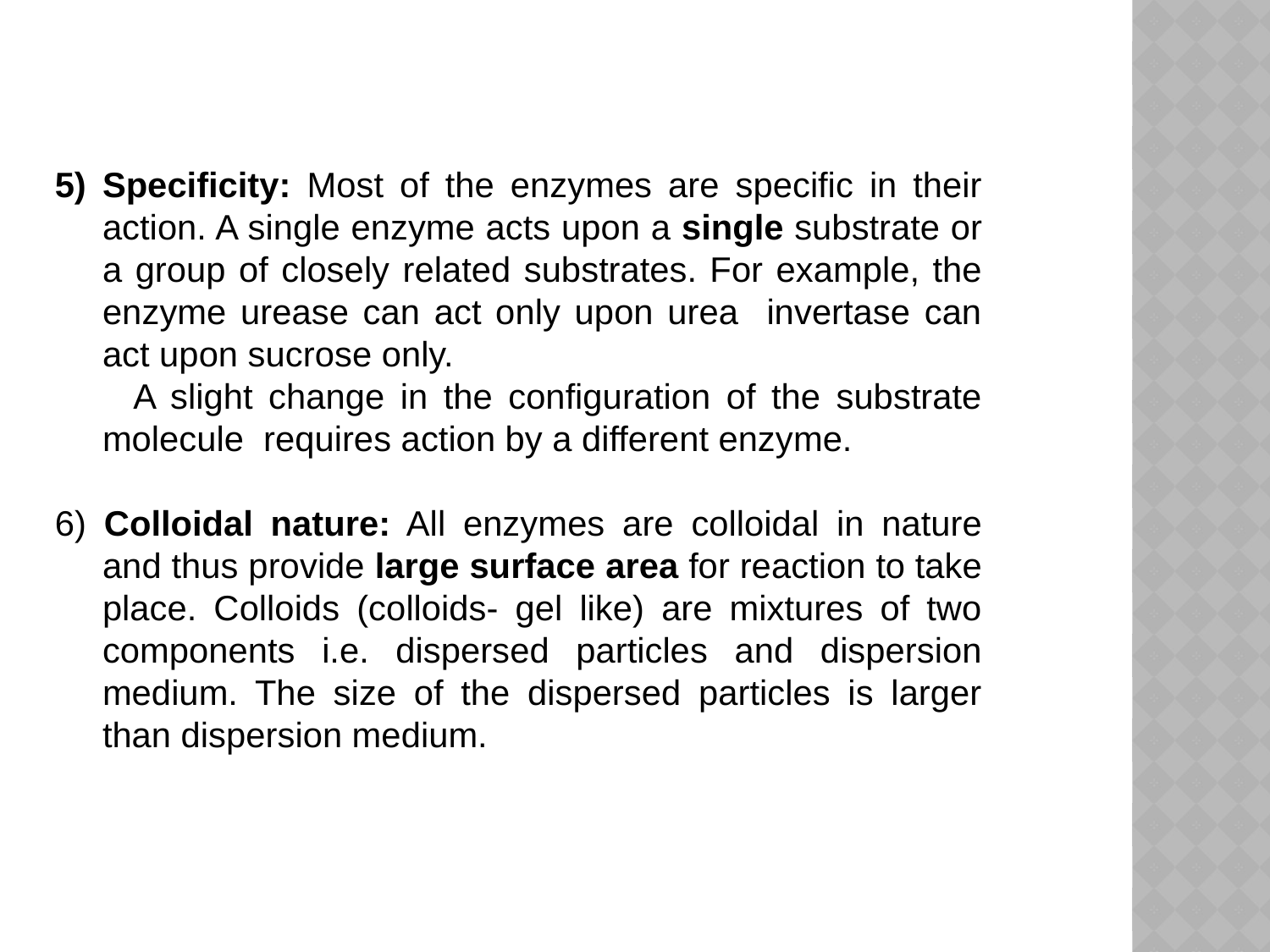

Specificity: Most of the enzymes are specific in their action. A single enzyme acts upon a single substrate or a group of closely related substrates. For example, the enzyme urease can act only upon urea  invertase can act upon sucrose only.
     A slight change in the configuration of the substrate molecule  requires action by a different enzyme.

6) Colloidal nature: All enzymes are colloidal in nature and thus provide large surface area for reaction to take place. Colloids (colloids- gel like) are mixtures of two components i.e. dispersed particles and dispersion medium. The size of the dispersed particles is larger than dispersion medium.